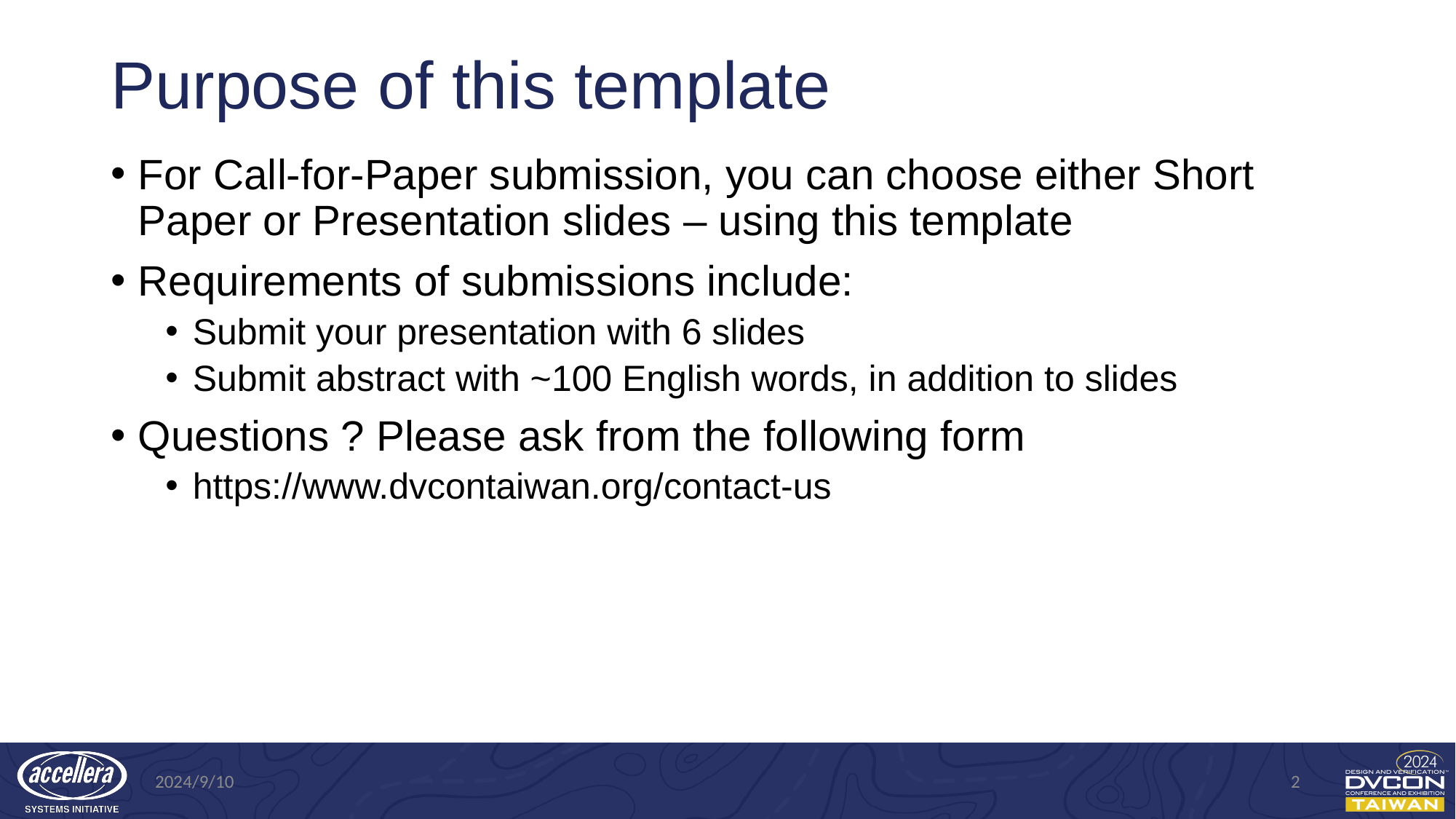

# Purpose of this template
For Call-for-Paper submission, you can choose either Short Paper or Presentation slides – using this template
Requirements of submissions include:
Submit your presentation with 6 slides
Submit abstract with ~100 English words, in addition to slides
Questions ? Please ask from the following form
https://www.dvcontaiwan.org/contact-us
2024/9/10
2